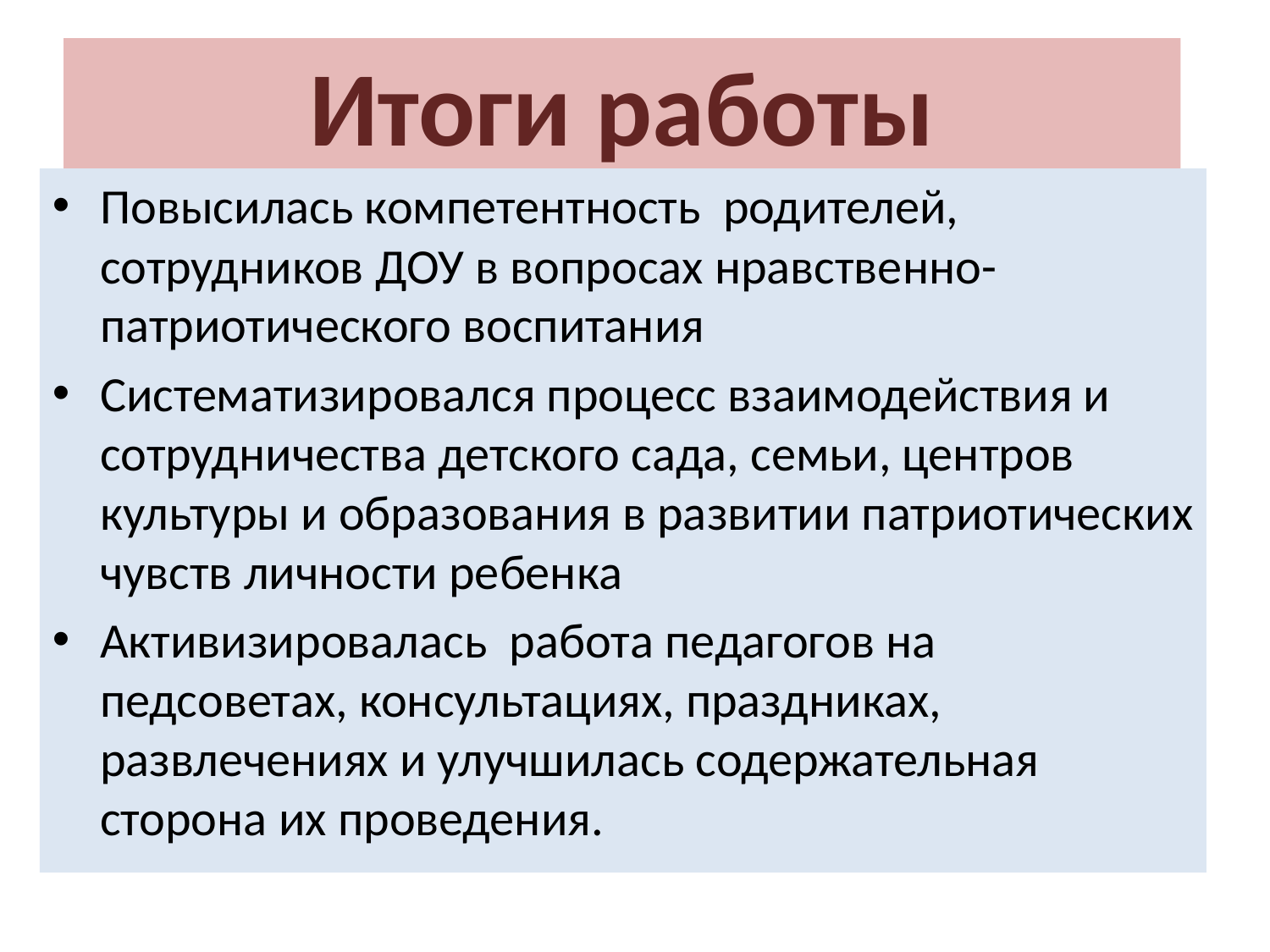

# Итоги работы
Повысилась компетентность  родителей, сотрудников ДОУ в вопросах нравственно-патриотического воспитания
Систематизировался процесс взаимодействия и сотрудничества детского сада, семьи, центров культуры и образования в развитии патриотических чувств личности ребенка
Активизировалась  работа педагогов на педсоветах, консультациях, праздниках, развлечениях и улучшилась содержательная сторона их проведения.